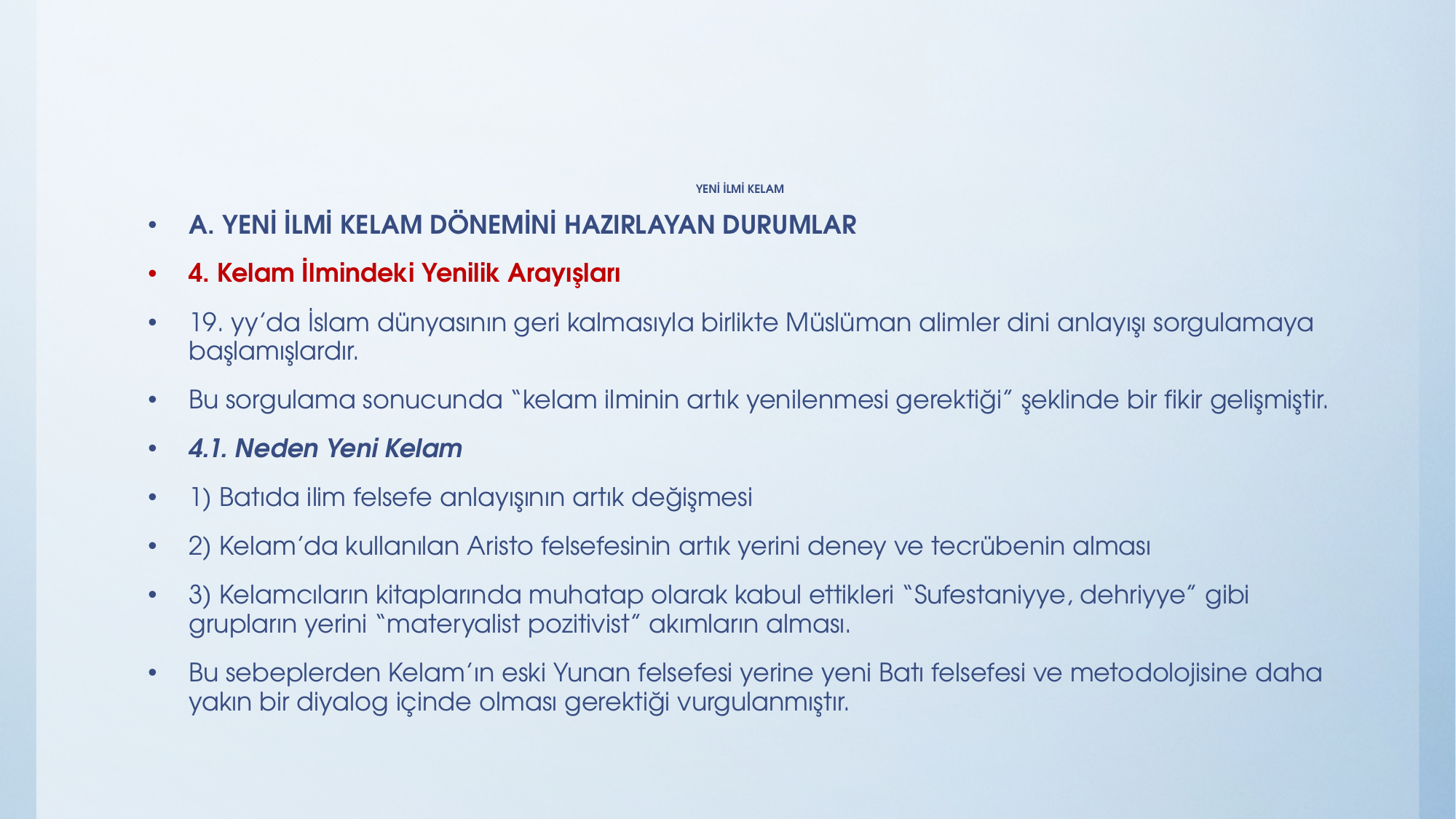

# YENİ İLMİ KELAM
A. YENİ İLMİ KELAM DÖNEMİNİ HAZIRLAYAN DURUMLAR
4. Kelam İlmindeki Yenilik Arayışları
19. yy’da İslam dünyasının geri kalmasıyla birlikte Müslüman alimler dini anlayışı sorgulamaya başlamışlardır.
Bu sorgulama sonucunda “kelam ilminin artık yenilenmesi gerektiği” şeklinde bir fikir gelişmiştir.
4.1. Neden Yeni Kelam
1) Batıda ilim felsefe anlayışının artık değişmesi
2) Kelam’da kullanılan Aristo felsefesinin artık yerini deney ve tecrübenin alması
3) Kelamcıların kitaplarında muhatap olarak kabul ettikleri “Sufestaniyye, dehriyye” gibi grupların yerini “materyalist pozitivist” akımların alması.
Bu sebeplerden Kelam’ın eski Yunan felsefesi yerine yeni Batı felsefesi ve metodolojisine daha yakın bir diyalog içinde olması gerektiği vurgulanmıştır.